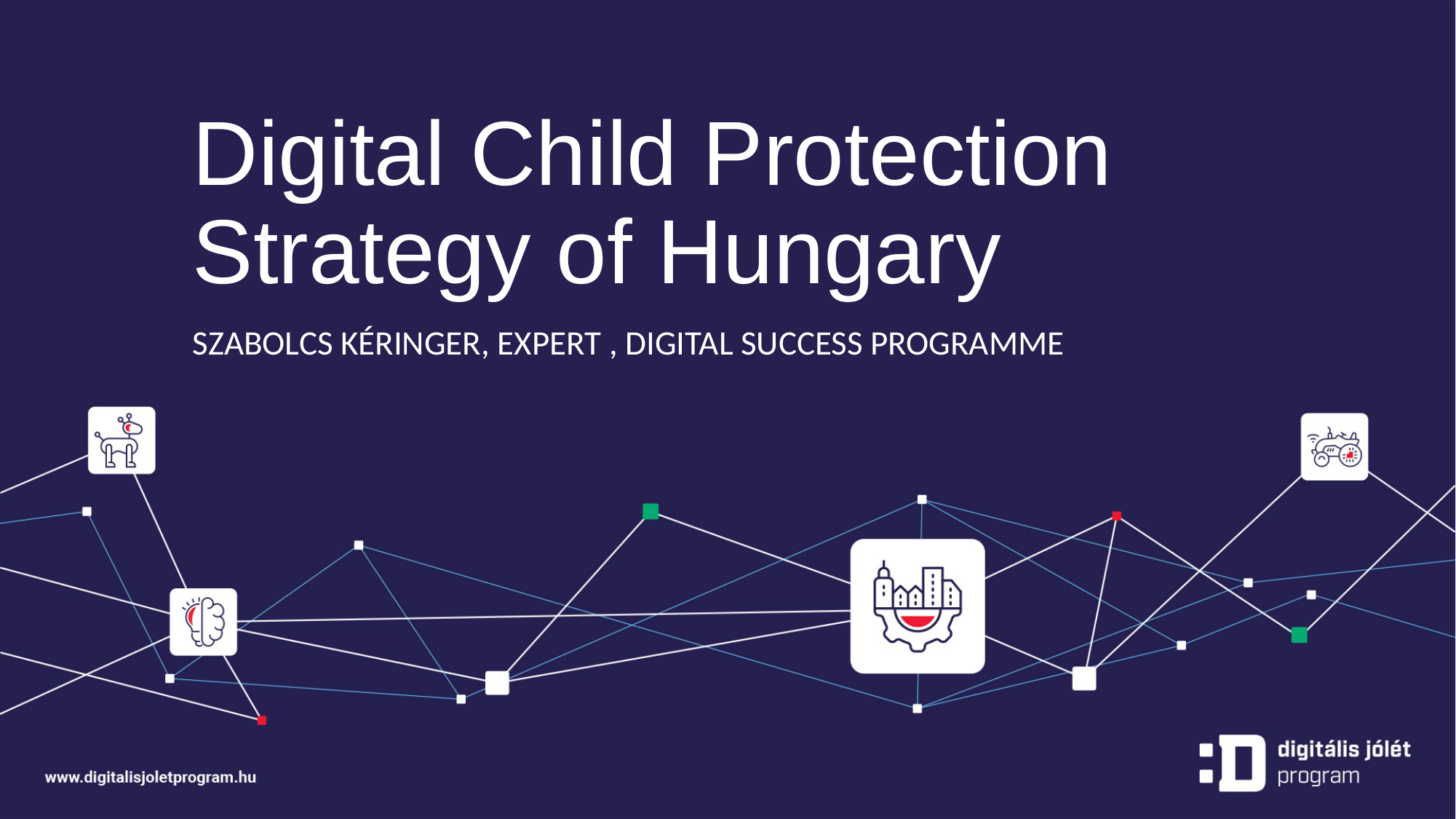

# Digital Child Protection Strategy of Hungary
SZABOLCS KÉRINGER, EXPERT , DIGITAL SUCCESS PROGRAMME